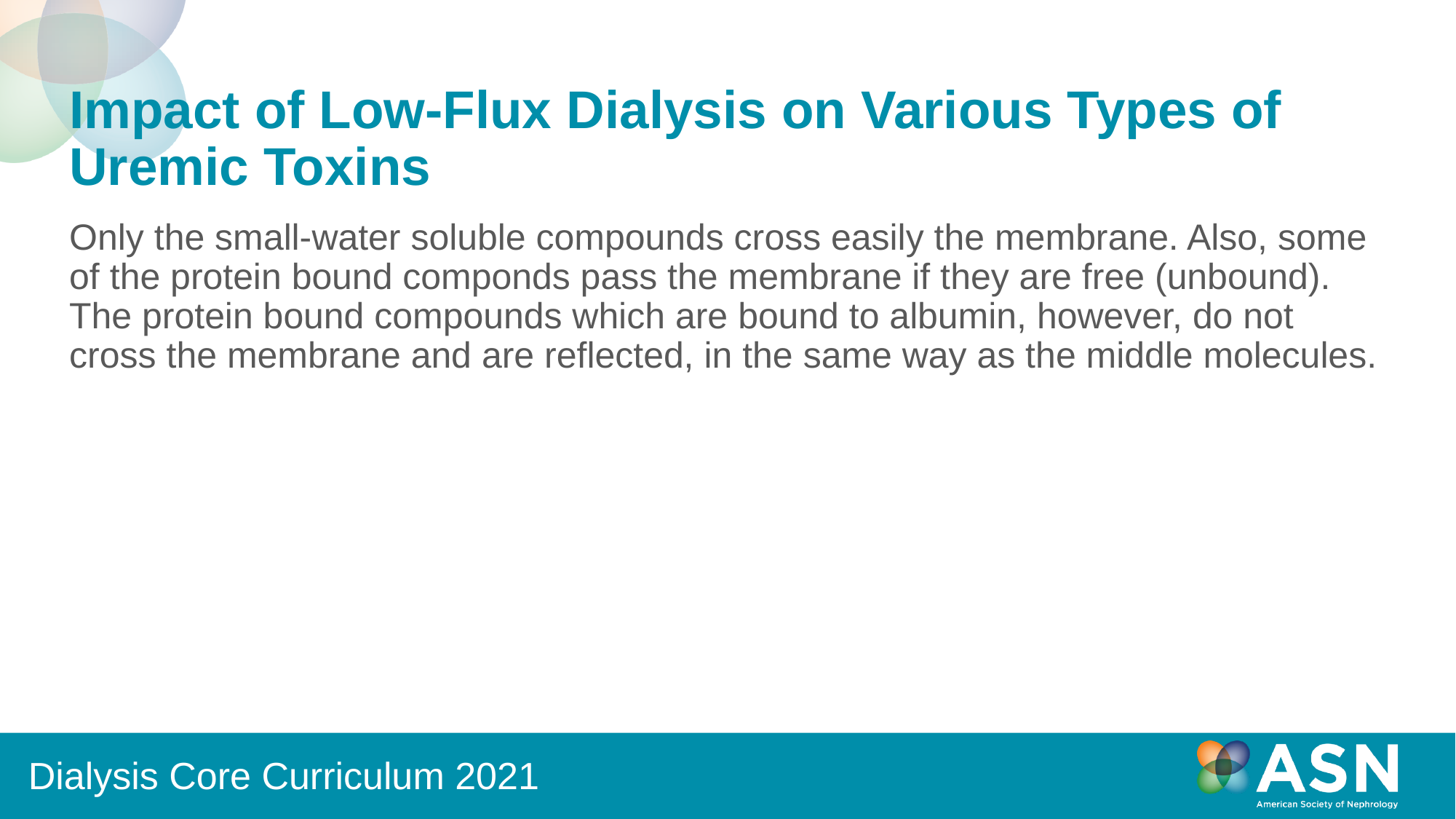

# Impact of Low-Flux Dialysis on Various Types of Uremic Toxins
Only the small-water soluble compounds cross easily the membrane. Also, some of the protein bound componds pass the membrane if they are free (unbound). The protein bound compounds which are bound to albumin, however, do not cross the membrane and are reflected, in the same way as the middle molecules.

Dialysis Core Curriculum 2021